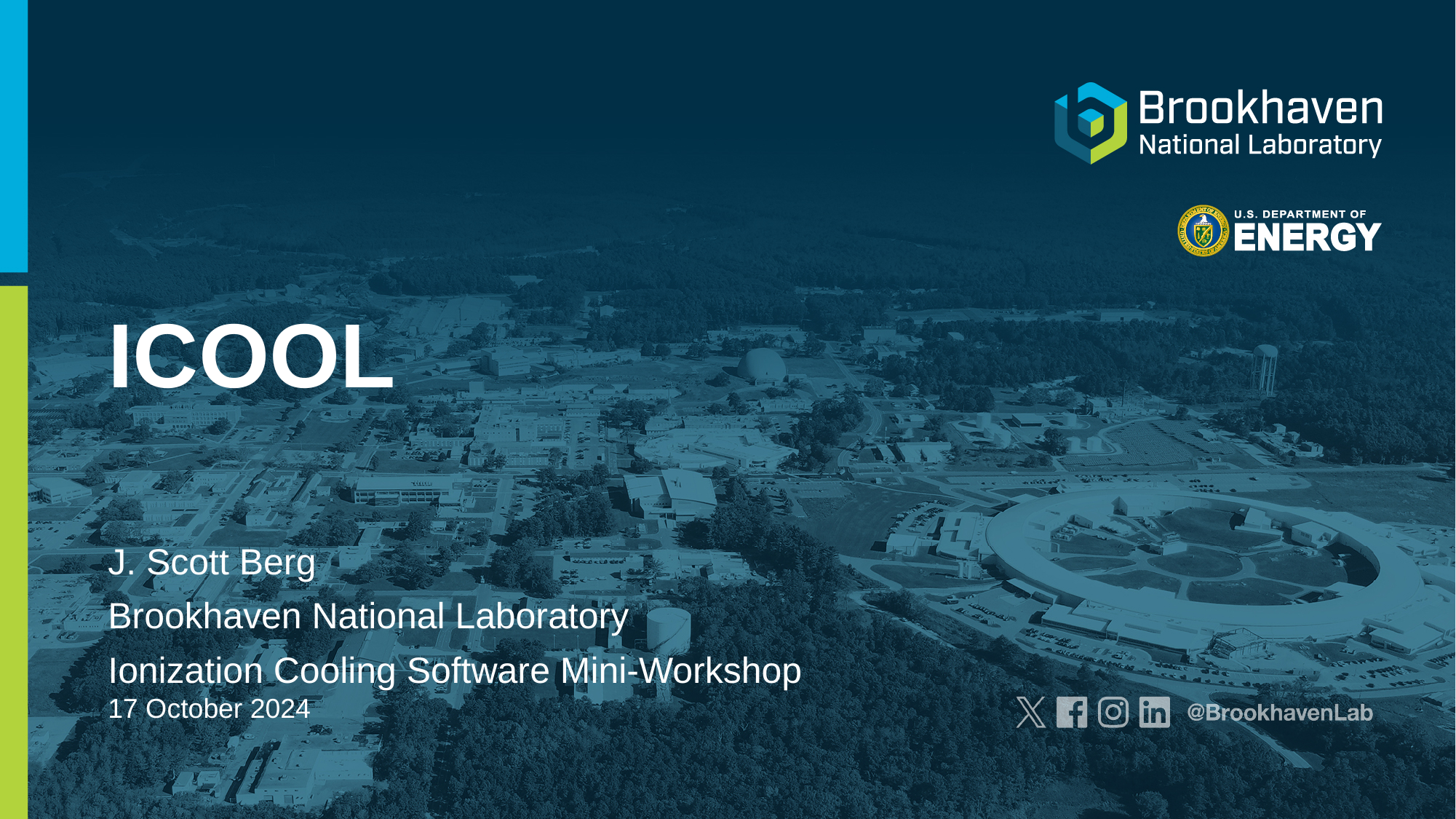

# ICOOL
J. Scott Berg
Brookhaven National Laboratory
Ionization Cooling Software Mini-Workshop
17 October 2024